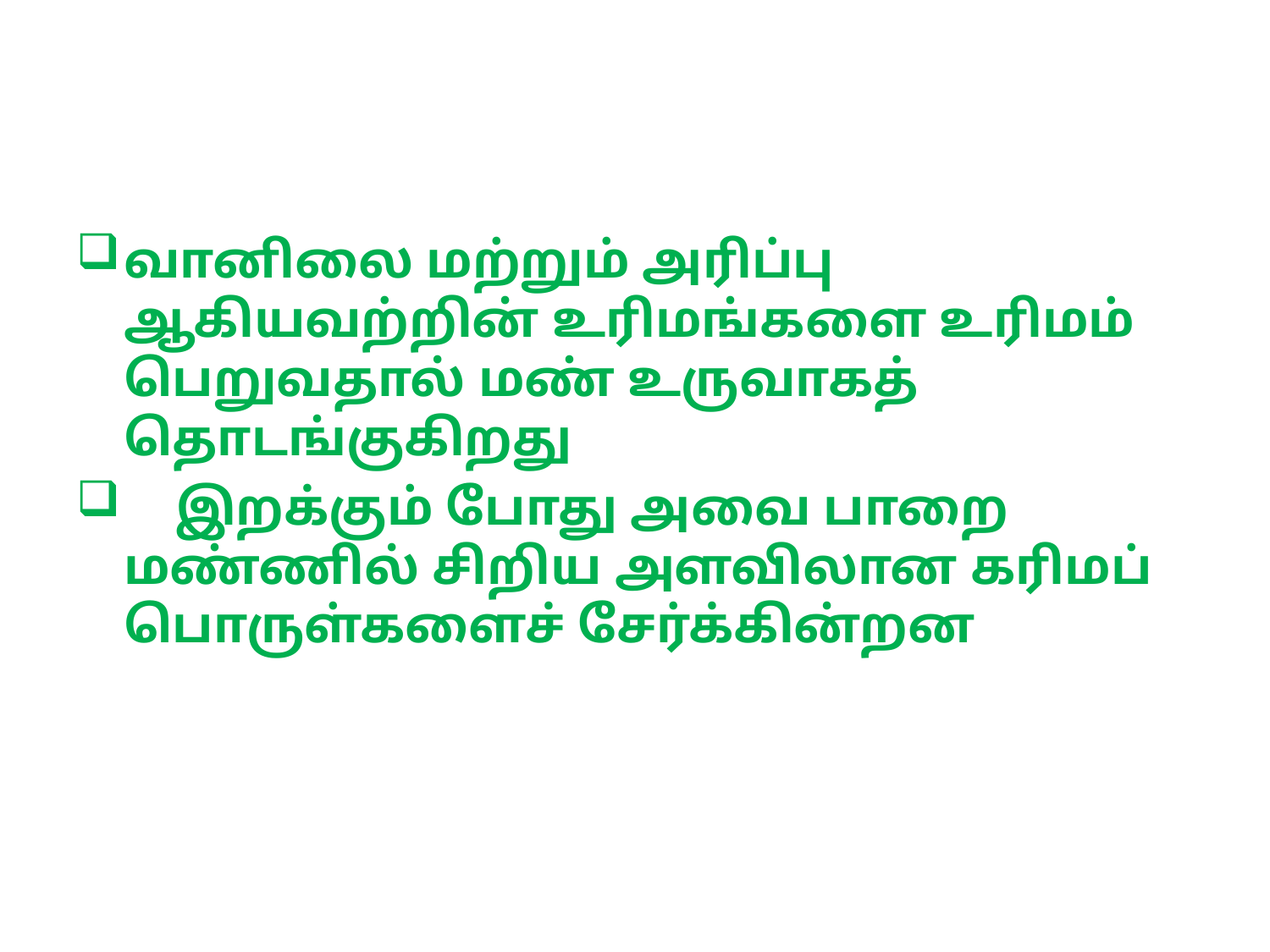

#
வானிலை மற்றும் அரிப்பு ஆகியவற்றின் உரிமங்களை உரிமம் பெறுவதால் மண் உருவாகத் தொடங்குகிறது
    இறக்கும் போது அவை பாறை  மண்ணில் சிறிய அளவிலான கரிமப் பொருள்களைச் சேர்க்கின்றன